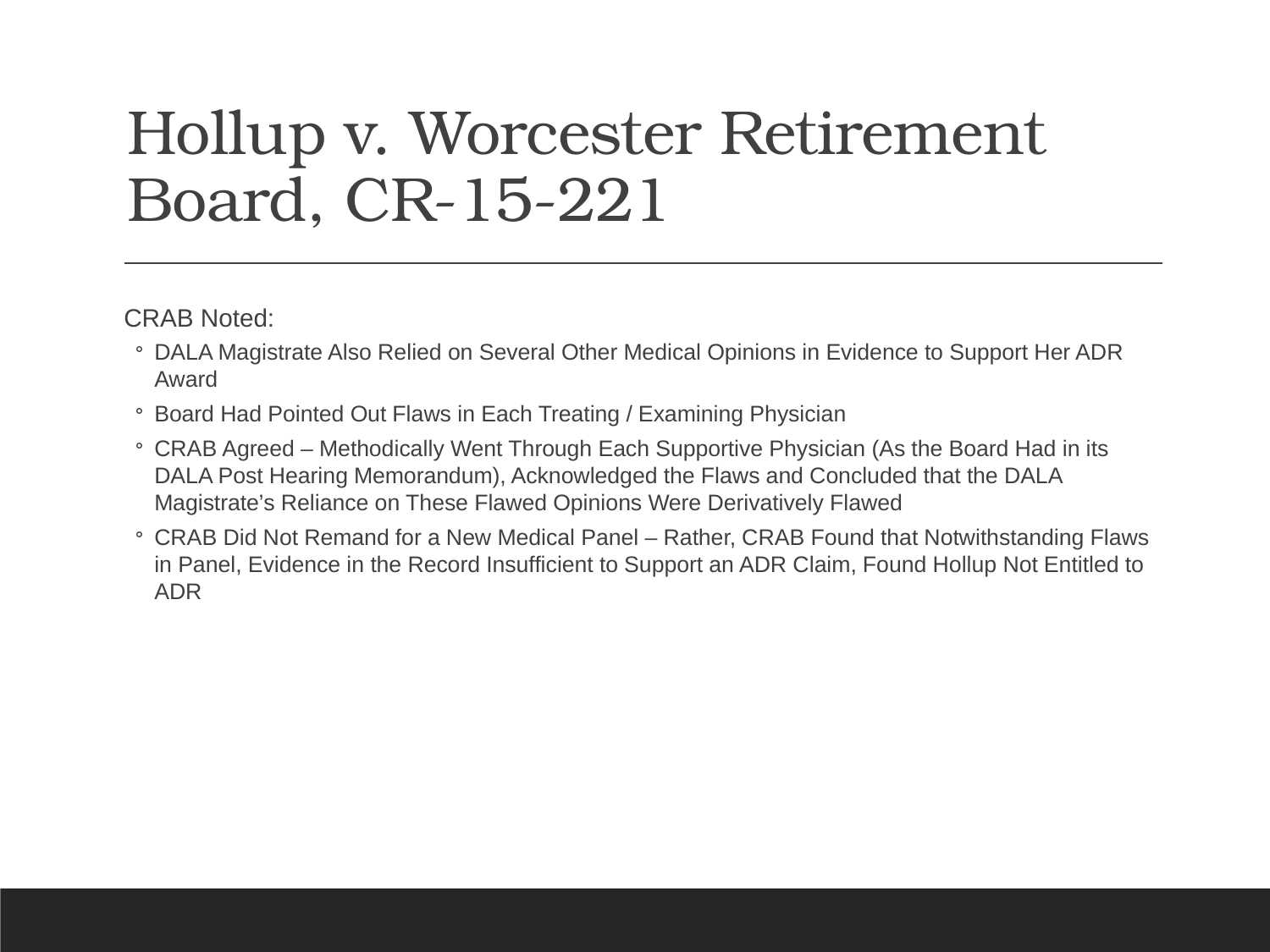

# Hollup v. Worcester Retirement Board, CR-15-221
CRAB Noted:
DALA Magistrate Also Relied on Several Other Medical Opinions in Evidence to Support Her ADR Award
Board Had Pointed Out Flaws in Each Treating / Examining Physician
CRAB Agreed – Methodically Went Through Each Supportive Physician (As the Board Had in its DALA Post Hearing Memorandum), Acknowledged the Flaws and Concluded that the DALA Magistrate’s Reliance on These Flawed Opinions Were Derivatively Flawed
CRAB Did Not Remand for a New Medical Panel – Rather, CRAB Found that Notwithstanding Flaws in Panel, Evidence in the Record Insufficient to Support an ADR Claim, Found Hollup Not Entitled to ADR